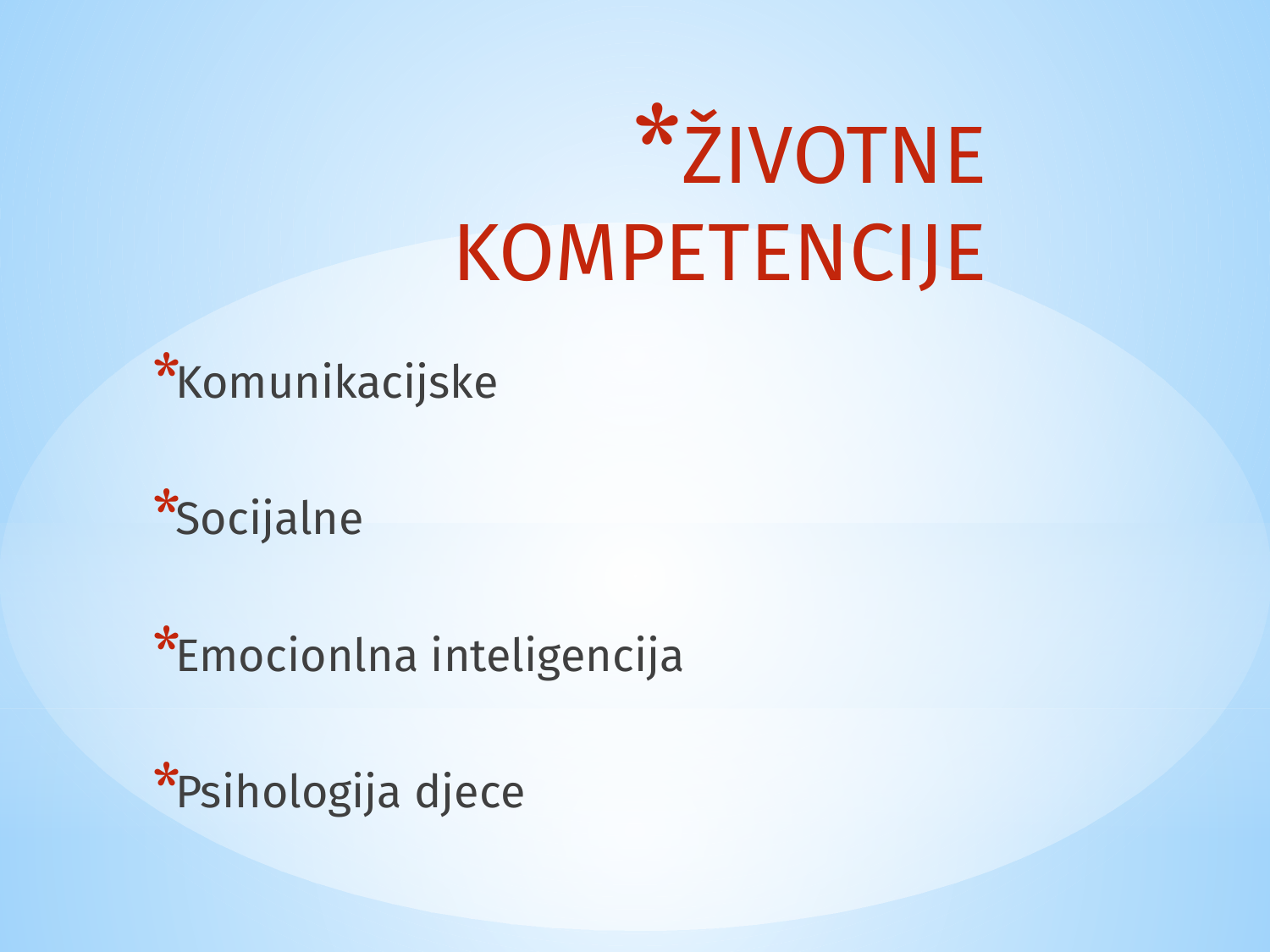

# ŽIVOTNE KOMPETENCIJE
Komunikacijske

Socijalne

Emocionlna inteligencija

Psihologija djece